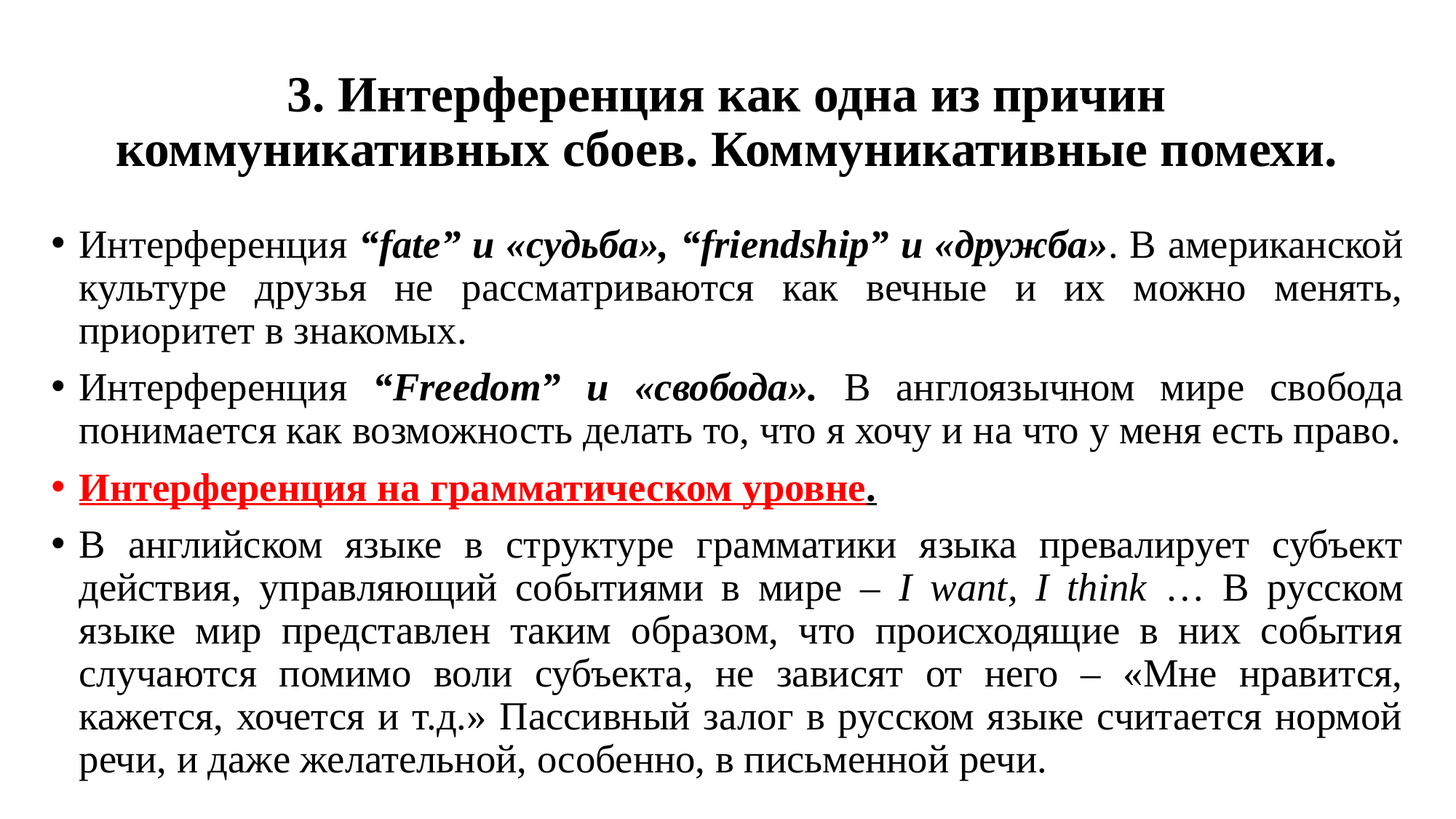

# 3. Интерференция как одна из причин коммуникативных сбоев. Коммуникативные помехи.
Интерференция “fate” и «судьба», “friendship” и «дружба». В американской культуре друзья не рассматриваются как вечные и их можно менять, приоритет в знакомых.
Интерференция “Freedom” и «свобода». В англоязычном мире свобода понимается как возможность делать то, что я хочу и на что у меня есть право.
Интерференция на грамматическом уровне.
В английском языке в структуре грамматики языка превалирует субъект действия, управляющий событиями в мире – I want, I think … В русском языке мир представлен таким образом, что происходящие в них события случаются помимо воли субъекта, не зависят от него – «Мне нравится, кажется, хочется и т.д.» Пассивный залог в русском языке считается нормой речи, и даже желательной, особенно, в письменной речи.